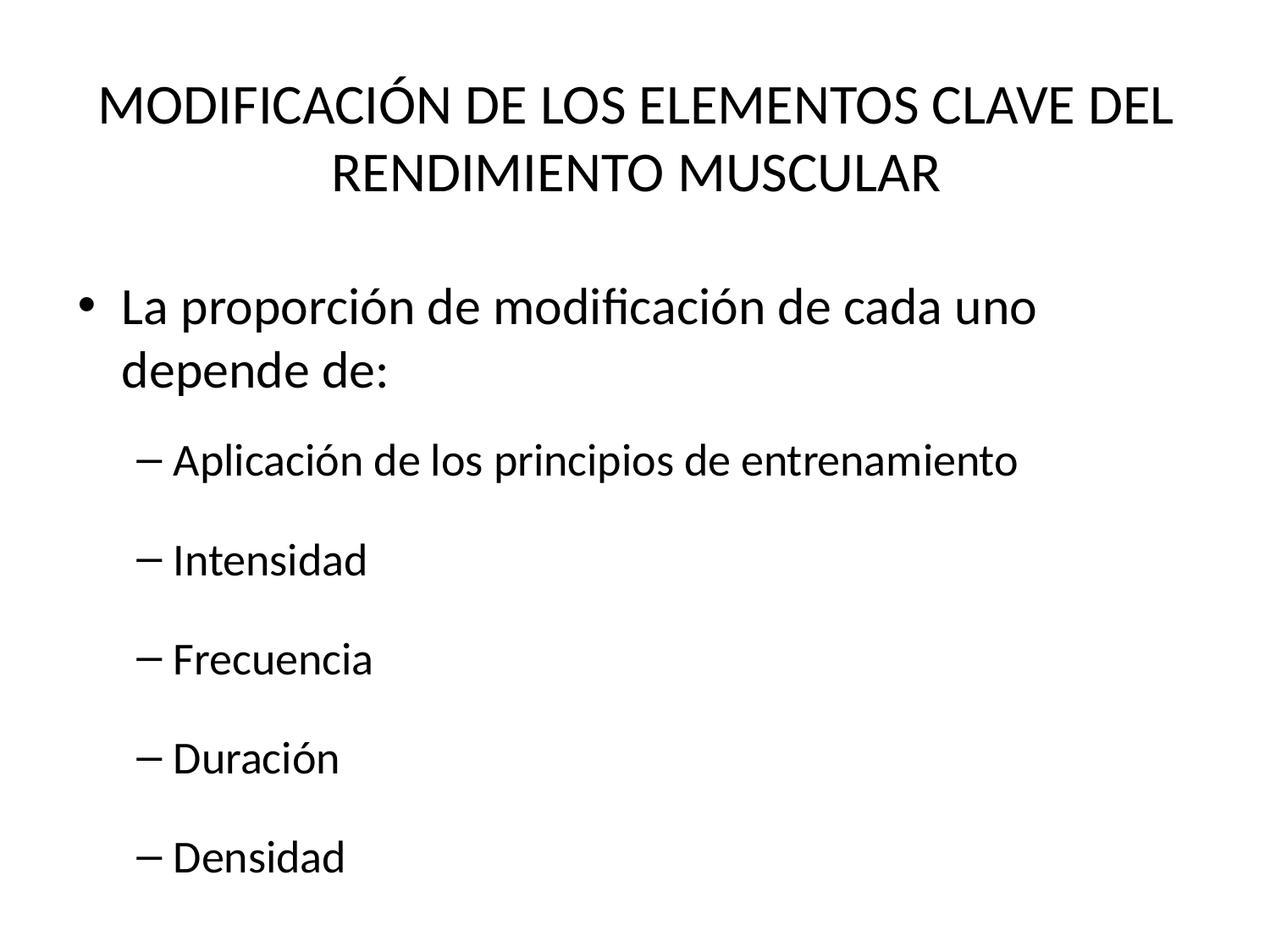

# MODIFICACIÓN DE LOS ELEMENTOS CLAVE DEL RENDIMIENTO MUSCULAR
La proporción de modificación de cada uno depende de:

Aplicación de los principios de entrenamiento

Intensidad

Frecuencia

Duración

Densidad